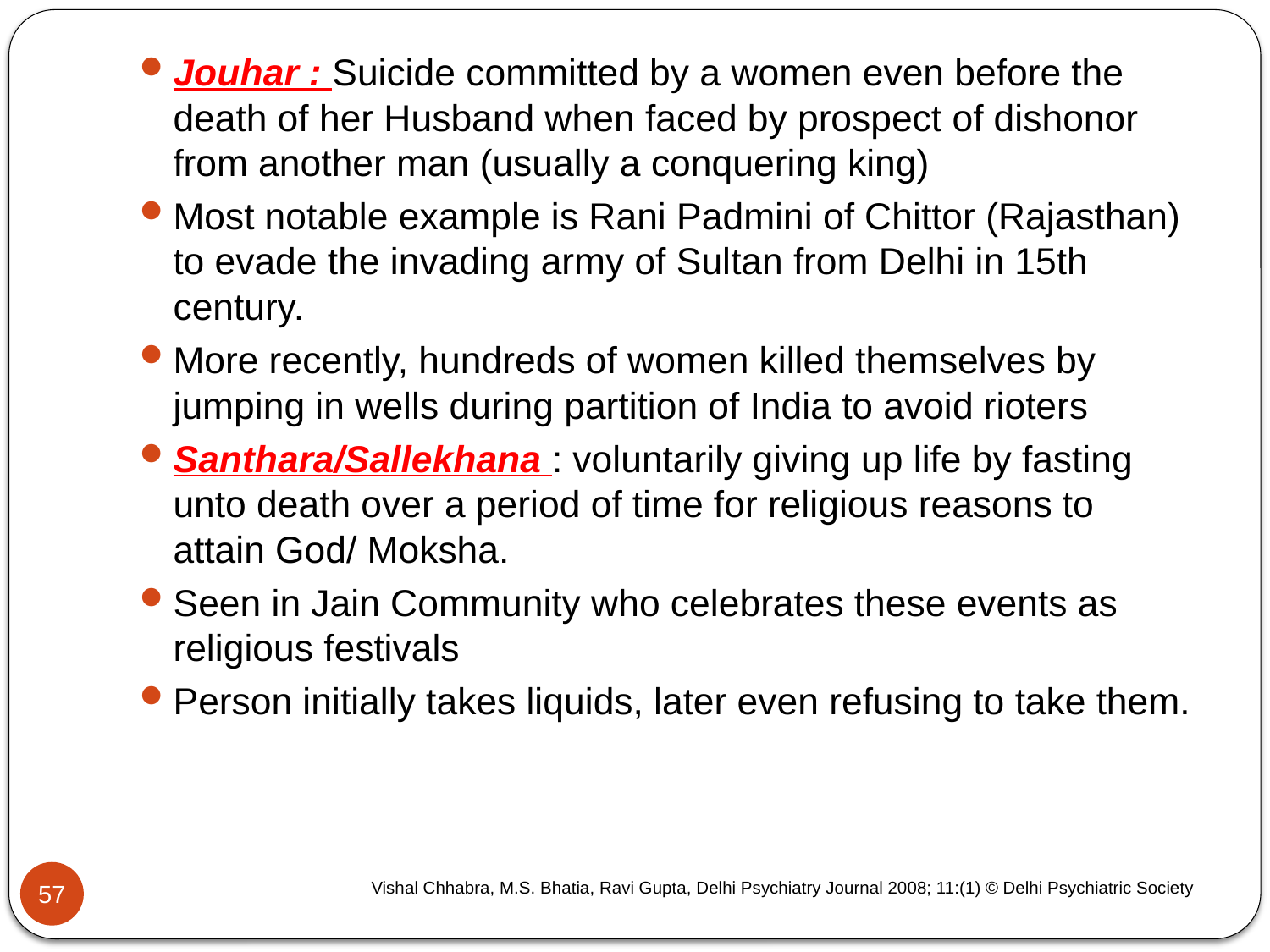

Jouhar : Suicide committed by a women even before the death of her Husband when faced by prospect of dishonor from another man (usually a conquering king)
Most notable example is Rani Padmini of Chittor (Rajasthan) to evade the invading army of Sultan from Delhi in 15th century.
More recently, hundreds of women killed themselves by jumping in wells during partition of India to avoid rioters
Santhara/Sallekhana : voluntarily giving up life by fasting unto death over a period of time for religious reasons to attain God/ Moksha.
Seen in Jain Community who celebrates these events as religious festivals
Person initially takes liquids, later even refusing to take them.

Vishal Chhabra, M.S. Bhatia, Ravi Gupta, Delhi Psychiatry Journal 2008; 11:(1) © Delhi Psychiatric Society
57